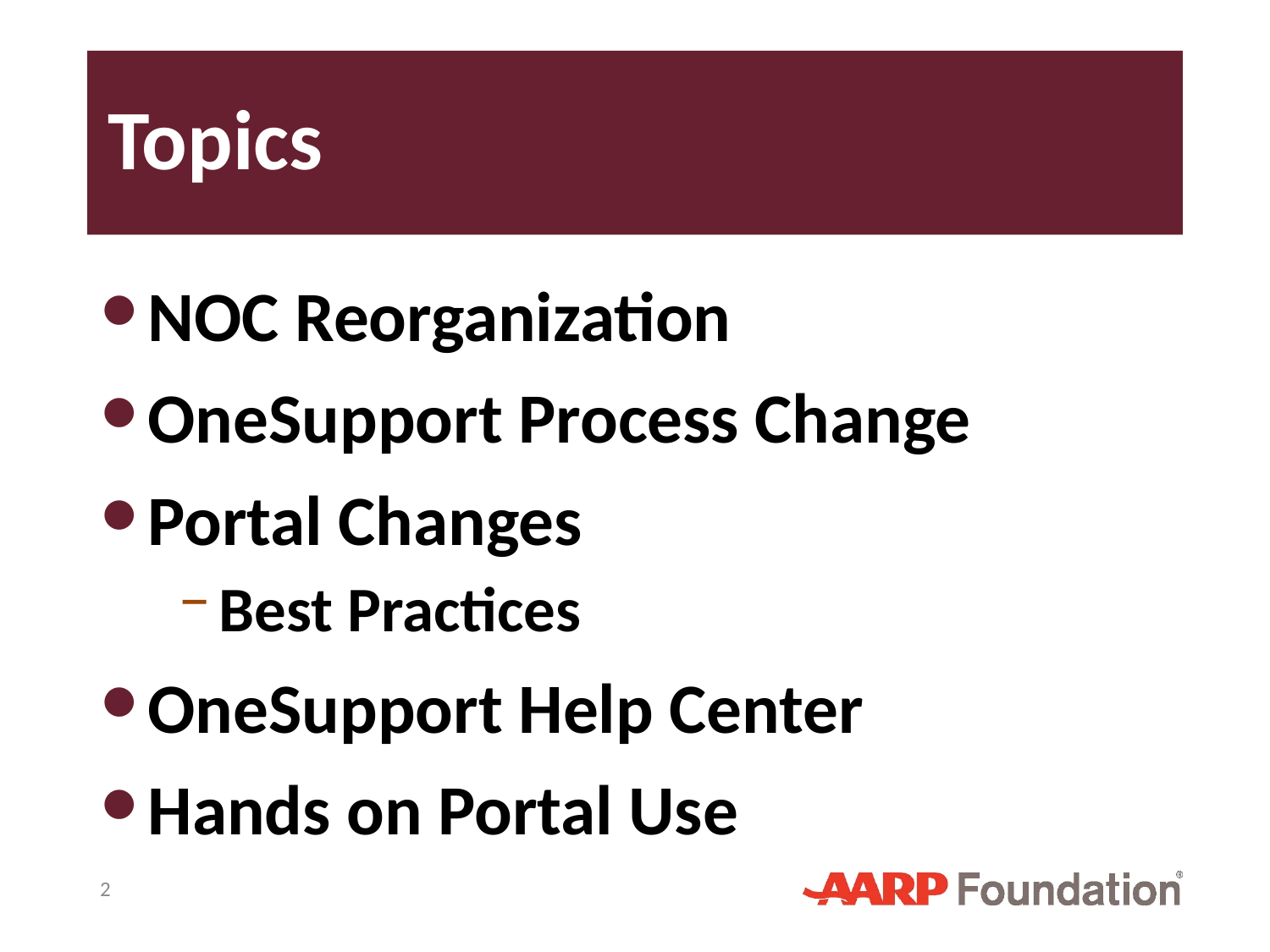

# Topics
NOC Reorganization
OneSupport Process Change
Portal Changes
Best Practices
OneSupport Help Center
Hands on Portal Use
2